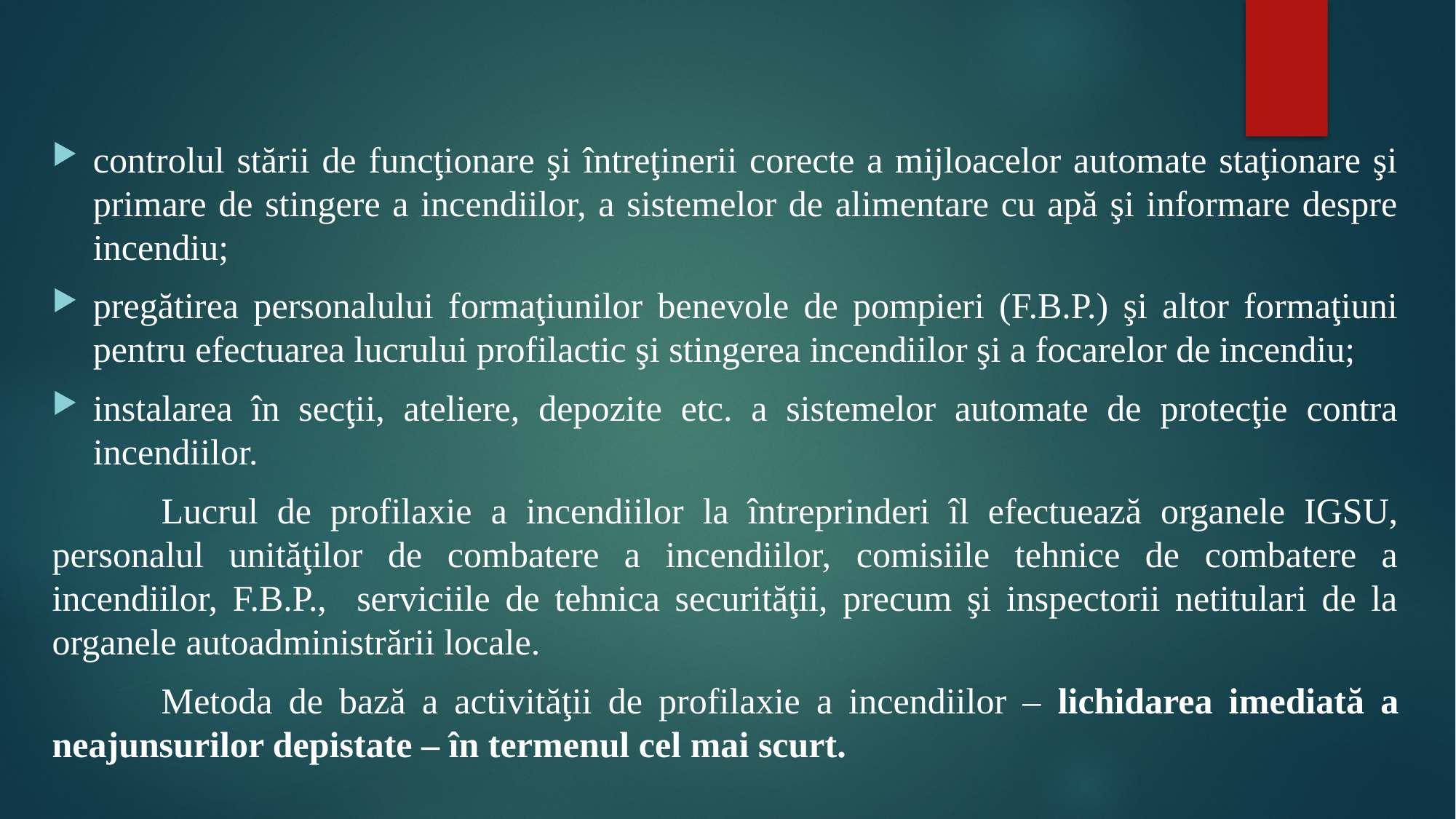

#
controlul stării de funcţionare şi întreţinerii corecte a mijloacelor automate staţionare şi primare de stingere a incendiilor, a sistemelor de alimentare cu apă şi informare despre incendiu;
pregătirea personalului formaţiunilor benevole de pompieri (F.B.P.) şi altor formaţiuni pentru efectuarea lucrului profilactic şi stingerea incendiilor şi a focarelor de incendiu;
instalarea în secţii, ateliere, depozite etc. a sistemelor automate de protecţie contra incendiilor.
	Lucrul de profilaxie a incendiilor la întreprinderi îl efectuează organele IGSU, personalul unităţilor de combatere a incendiilor, comisiile tehnice de combatere a incendiilor, F.B.P.,  serviciile de tehnica securităţii, precum şi inspectorii netitulari de la organele autoadministrării locale.
	Metoda de bază a activităţii de profilaxie a incendiilor – lichidarea imediată a neajunsurilor depistate – în termenul cel mai scurt.